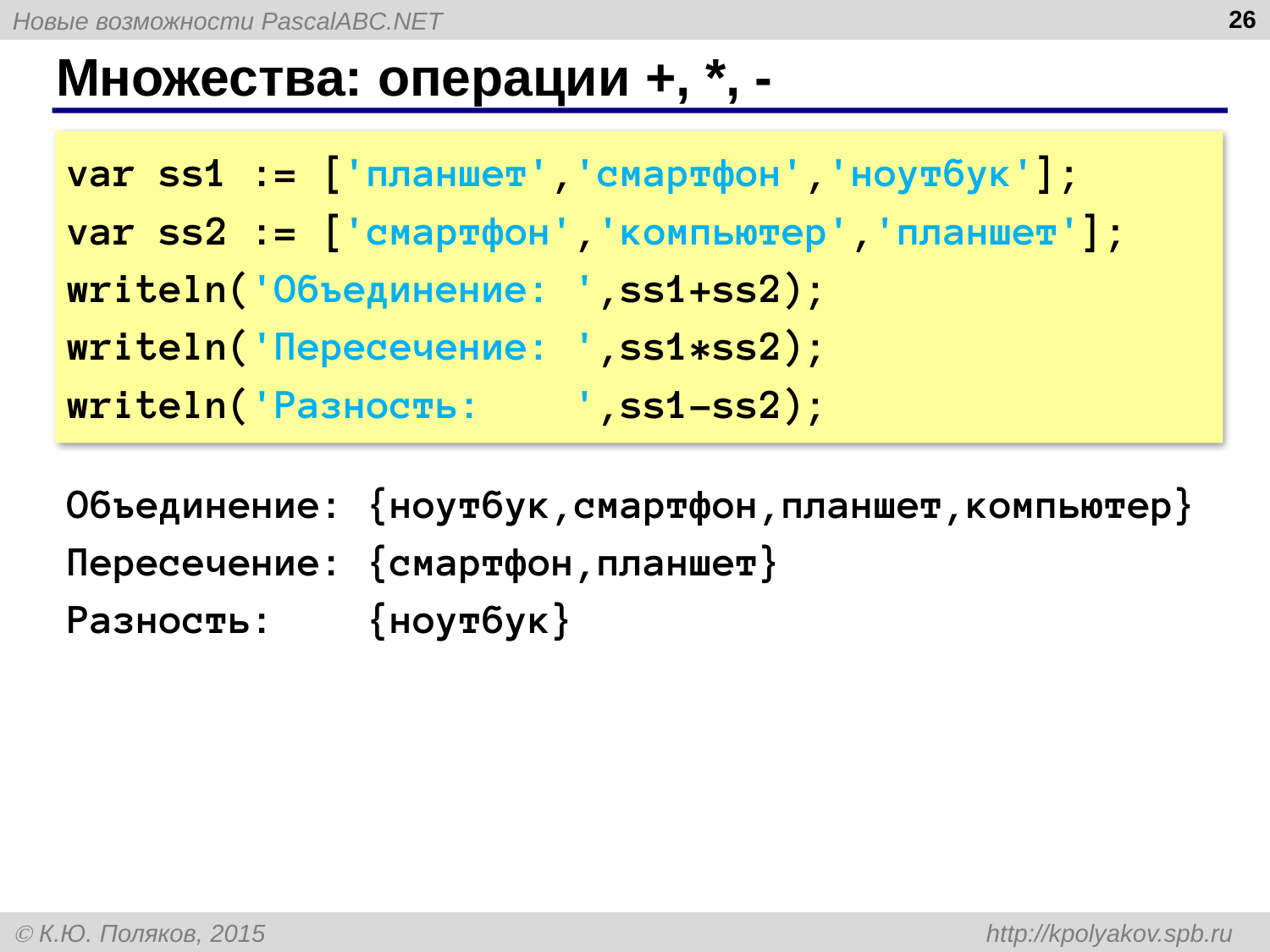

26
# Множества: операции +, *, -
var ss1 := ['планшет','смартфон','ноутбук'];
var ss2 := ['смартфон','компьютер','планшет'];
writeln('Объединение: ',ss1+ss2);
writeln('Пересечение: ',ss1*ss2);
writeln('Разность:    ',ss1-ss2);
Объединение: {ноутбук,смартфон,планшет,компьютер}
Пересечение: {смартфон,планшет}
Разность:    {ноутбук}